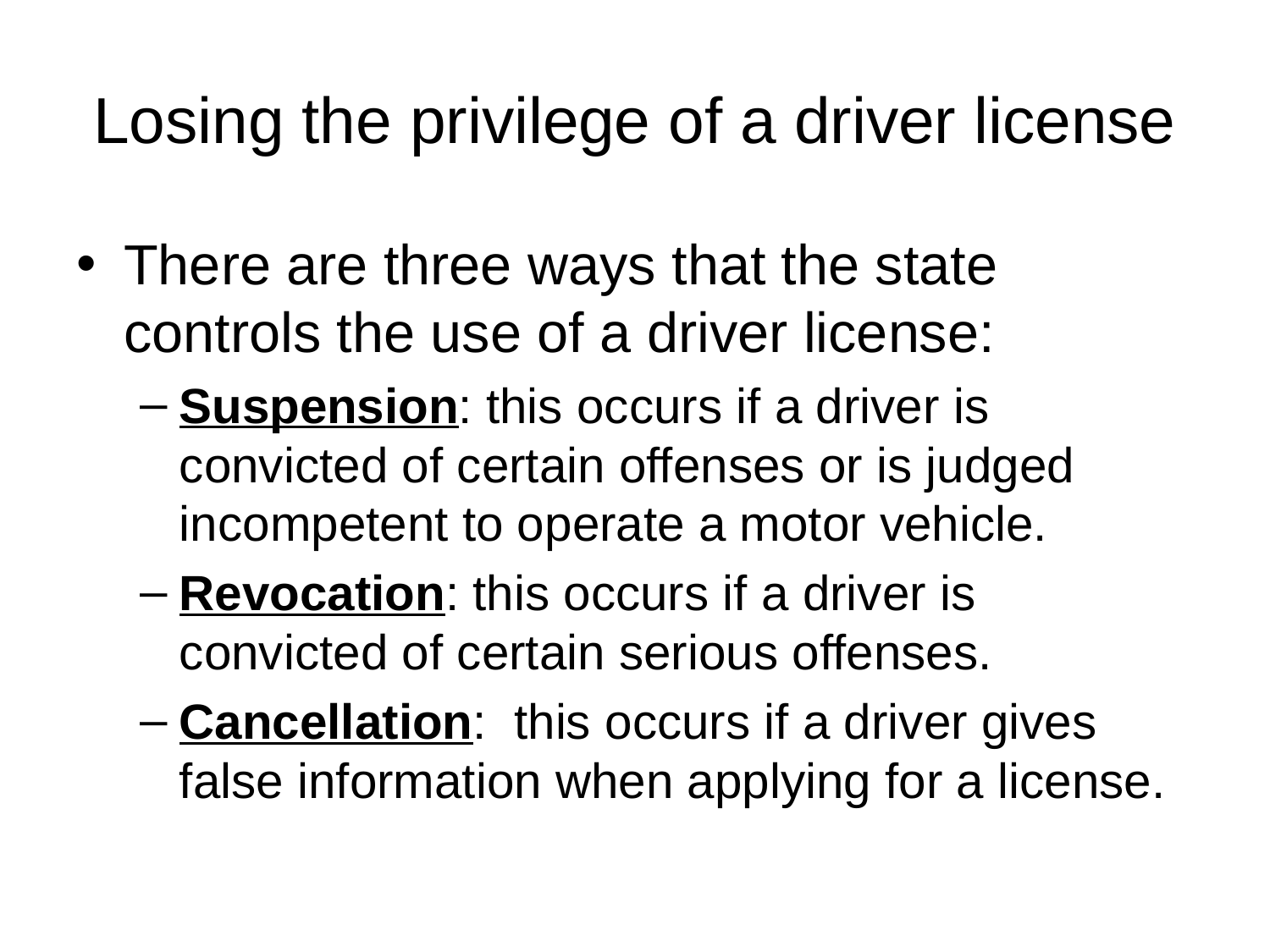

# Losing the privilege of a driver license
There are three ways that the state controls the use of a driver license:
Suspension: this occurs if a driver is convicted of certain offenses or is judged incompetent to operate a motor vehicle.
Revocation: this occurs if a driver is convicted of certain serious offenses.
Cancellation:  this occurs if a driver gives false information when applying for a license.